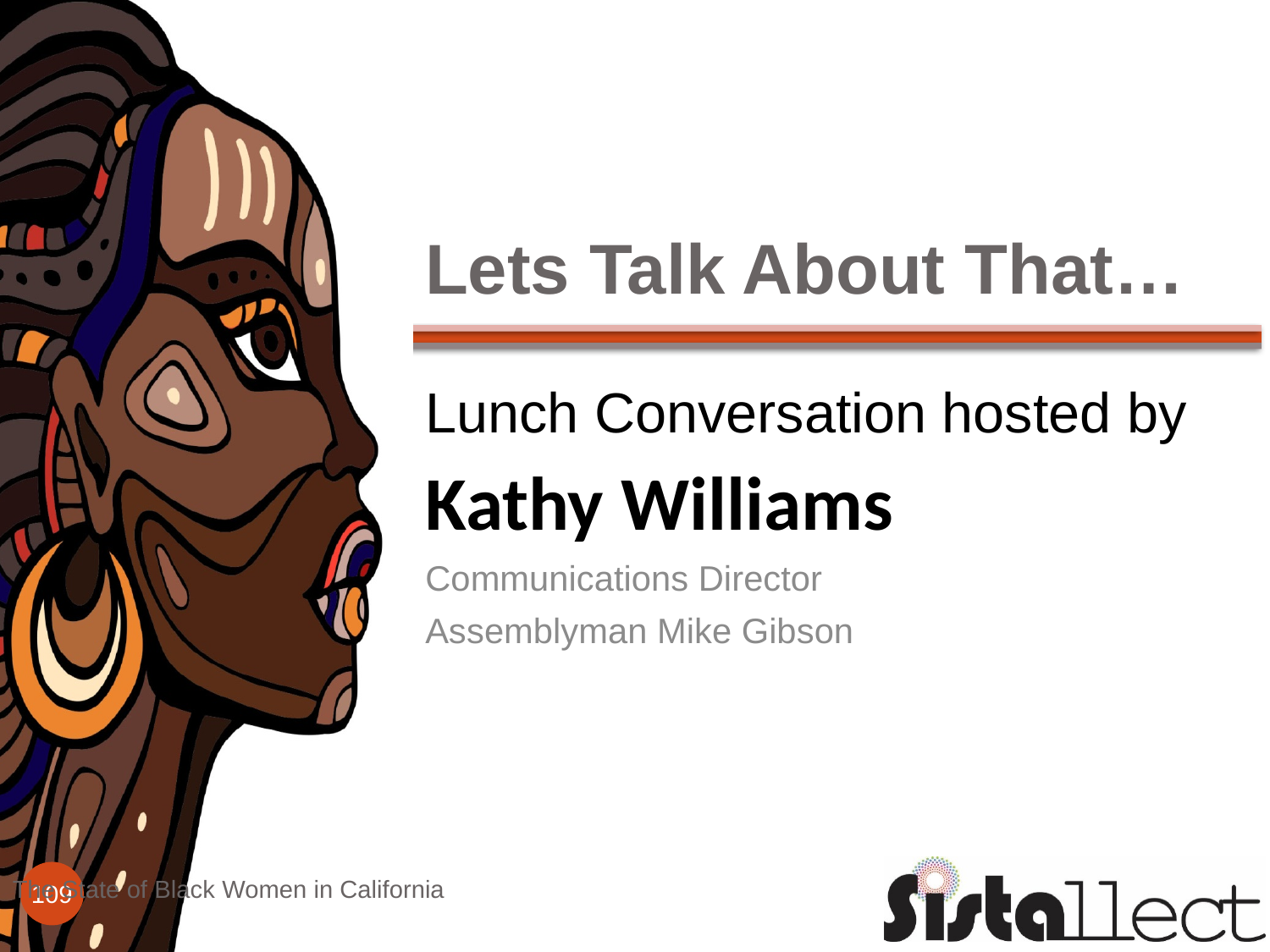

# Lets Talk About That…
Lunch Conversation hosted by
Kathy Williams
Communications Director
Assemblyman Mike Gibson

The State of Black Women in California
109